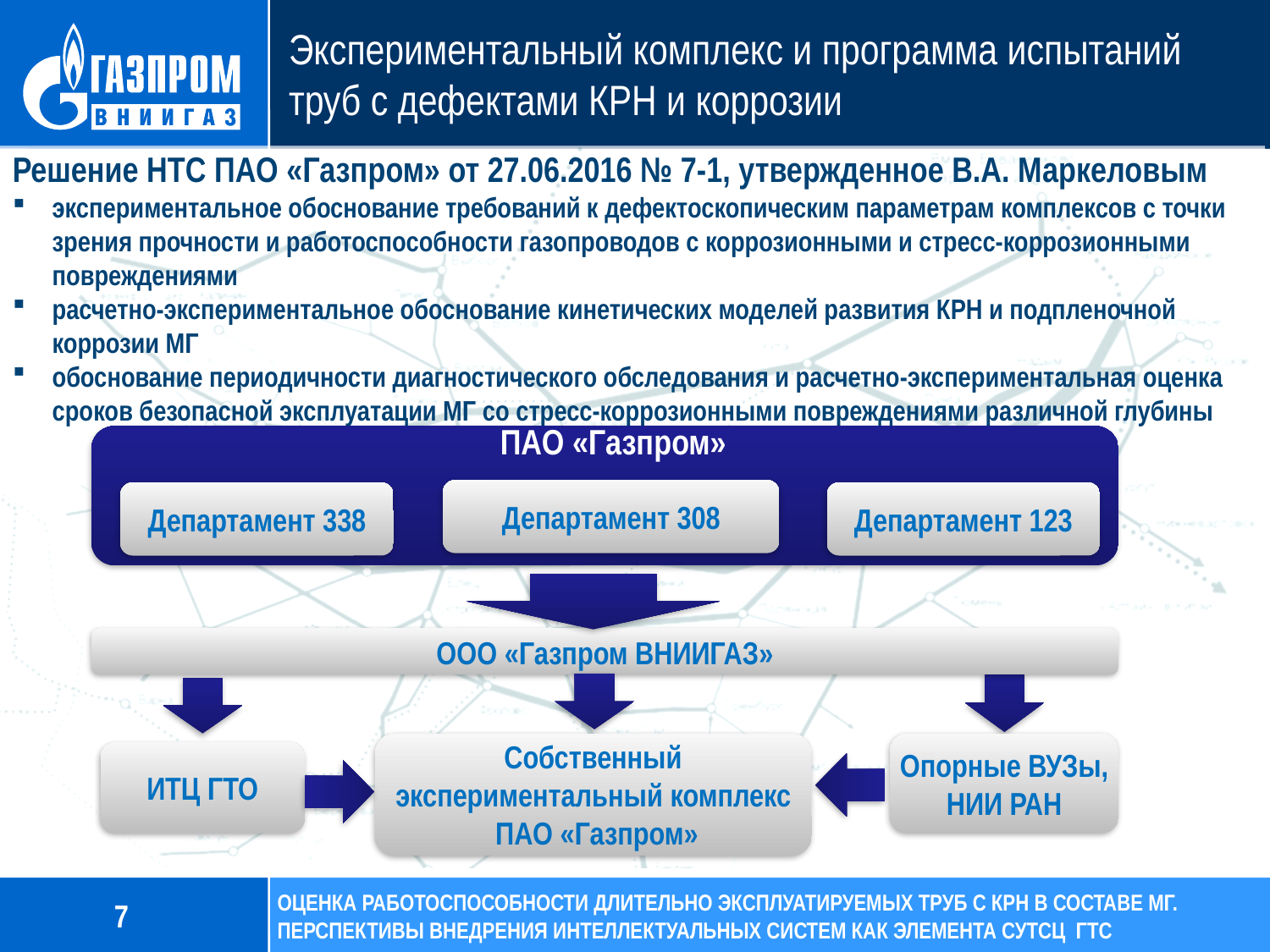

Экспериментальный комплекс и программа испытаний труб с дефектами КРН и коррозии
Решение НТС ПАО «Газпром» от 27.06.2016 № 7-1, утвержденное В.А. Маркеловым
экспериментальное обоснование требований к дефектоскопическим параметрам комплексов с точки зрения прочности и работоспособности газопроводов с коррозионными и стресс-коррозионными повреждениями
расчетно-экспериментальное обоснование кинетических моделей развития КРН и подпленочной коррозии МГ
обоснование периодичности диагностического обследования и расчетно-экспериментальная оценка сроков безопасной эксплуатации МГ со стресс-коррозионными повреждениями различной глубины

                                                  ПАО «Газпром»

Департамент 308

Департамент 123

Департамент 338

ООО «Газпром ВНИИГАЗ»

Собственный экспериментальный комплекс
 ПАО «Газпром»

Опорные ВУЗы, НИИ РАН

ИТЦ ГТО

ОЦЕНКА РАБОТОСПОСОБНОСТИ ДЛИТЕЛЬНО ЭКСПЛУАТИРУЕМЫХ ТРУБ с КРН в составе МГ.
ПЕРСПЕКТИВЫ ВНЕДРЕНИЯ ИНТЕЛЛЕКТУАЛЬНЫХ СИСТЕМ КАК ЭЛЕМЕНТА СУТСЦ  ГТС
7